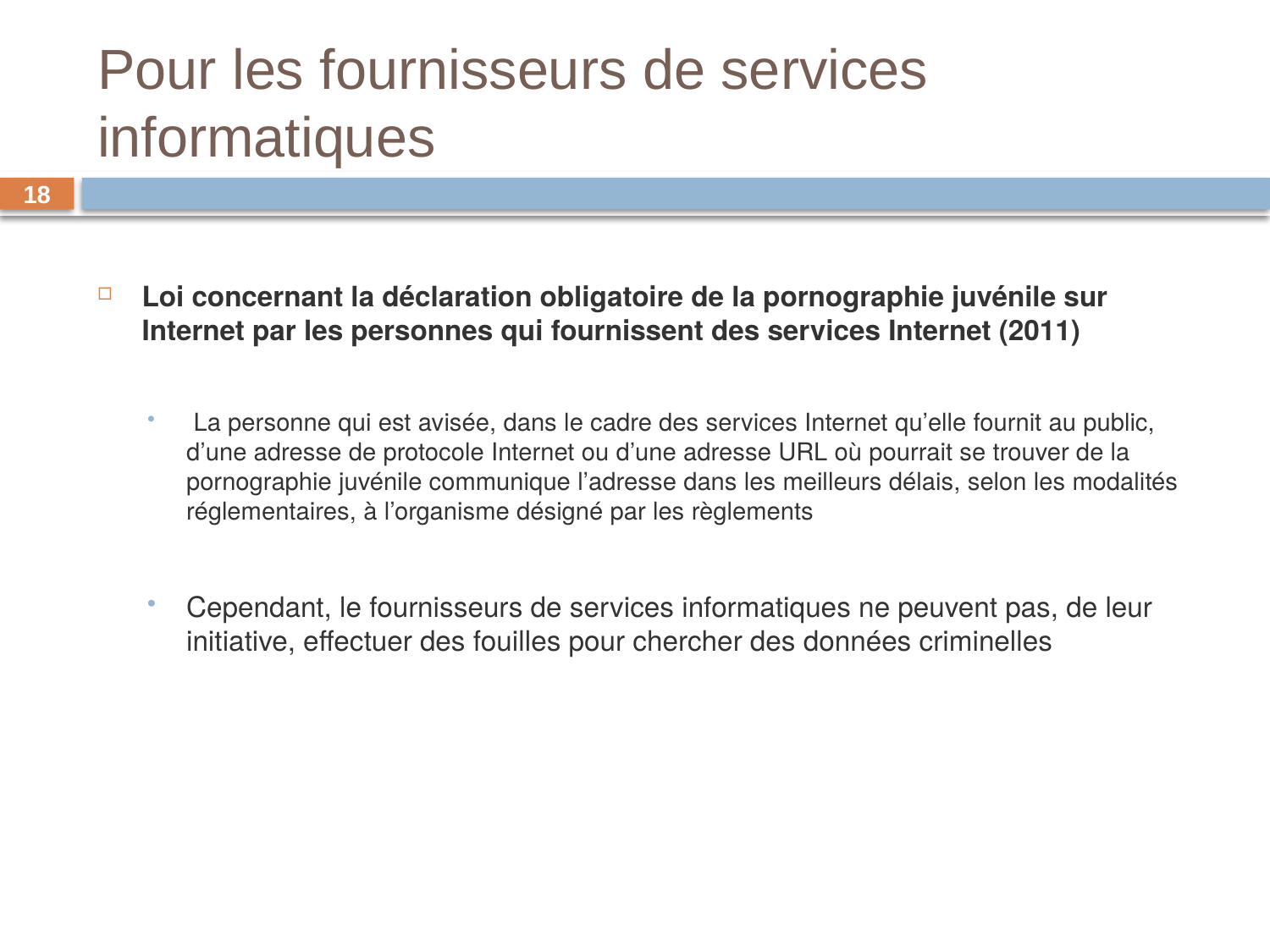

# Pour les fournisseurs de services informatiques
18

Loi concernant la déclaration obligatoire de la pornographie juvénile sur Internet par les personnes qui fournissent des services Internet (2011)

 La personne qui est avisée, dans le cadre des services Internet qu’elle fournit au public, d’une adresse de protocole Internet ou d’une adresse URL où pourrait se trouver de la pornographie juvénile communique l’adresse dans les meilleurs délais, selon les modalités réglementaires, à l’organisme désigné par les règlements

Cependant, le fournisseurs de services informatiques ne peuvent pas, de leur initiative, effectuer des fouilles pour chercher des données criminelles